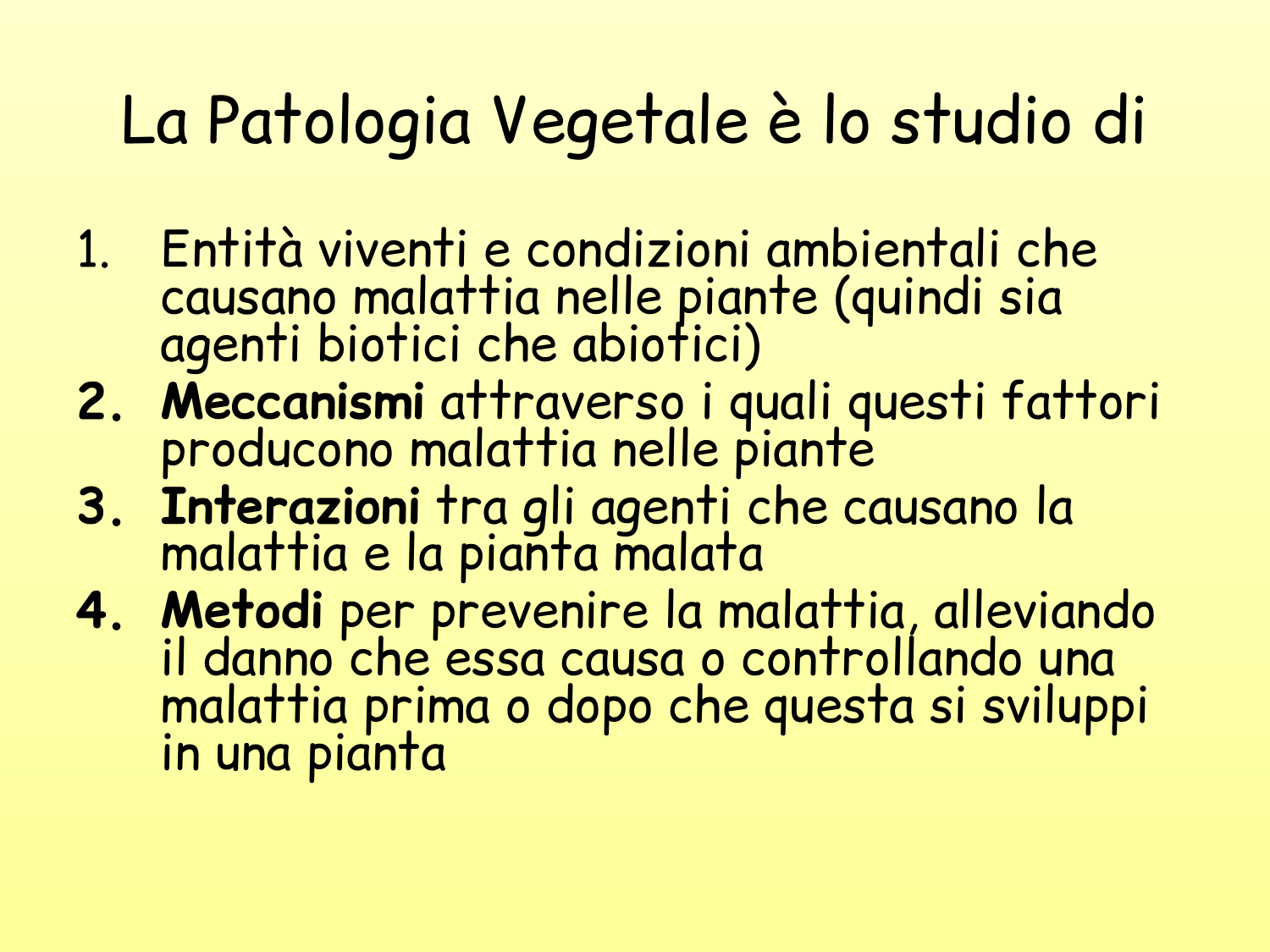

# La Patologia Vegetale è lo studio di
Entità viventi e condizioni ambientali che causano malattia nelle piante (quindi sia agenti biotici che abiotici)
Meccanismi attraverso i quali questi fattori producono malattia nelle piante
Interazioni tra gli agenti che causano la malattia e la pianta malata
Metodi per prevenire la malattia, alleviando il danno che essa causa o controllando una malattia prima o dopo che questa si sviluppi in una pianta